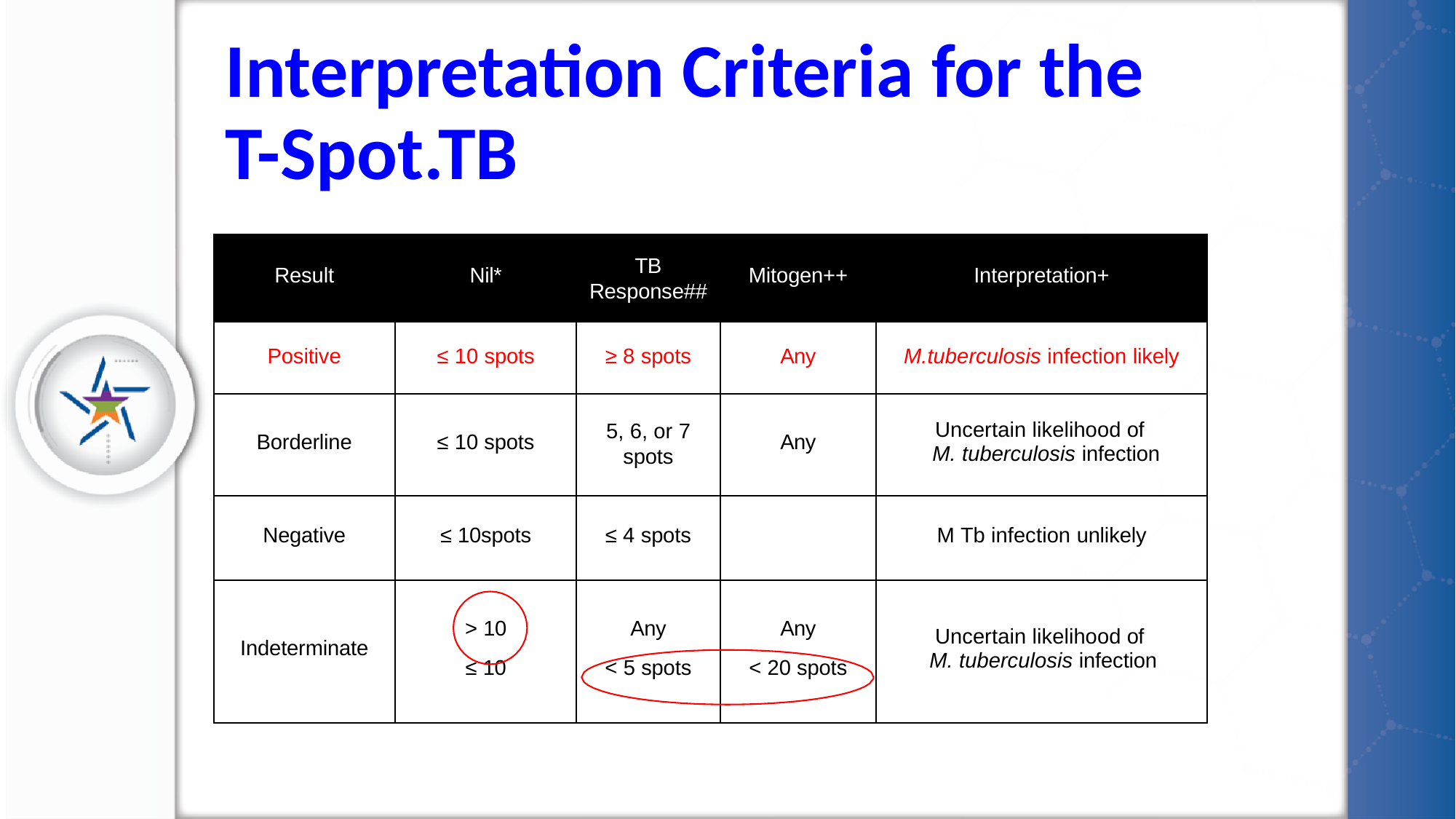

# Interpretation Criteria for the T-Spot.TB
| Result | Nil\* | TB Response## | Mitogen++ | Interpretation+ |
| --- | --- | --- | --- | --- |
| Positive | ≤ 10 spots | ≥ 8 spots | Any | M.tuberculosis infection likely |
| Borderline | ≤ 10 spots | 5, 6, or 7 spots | Any | Uncertain likelihood of M. tuberculosis infection |
| Negative | ≤ 10spots | ≤ 4 spots |  | M Tb infection unlikely |
| Indeterminate | > 10 ≤ 10 | Any < 5 spots | Any < 20 spots | Uncertain likelihood of M. tuberculosis infection |